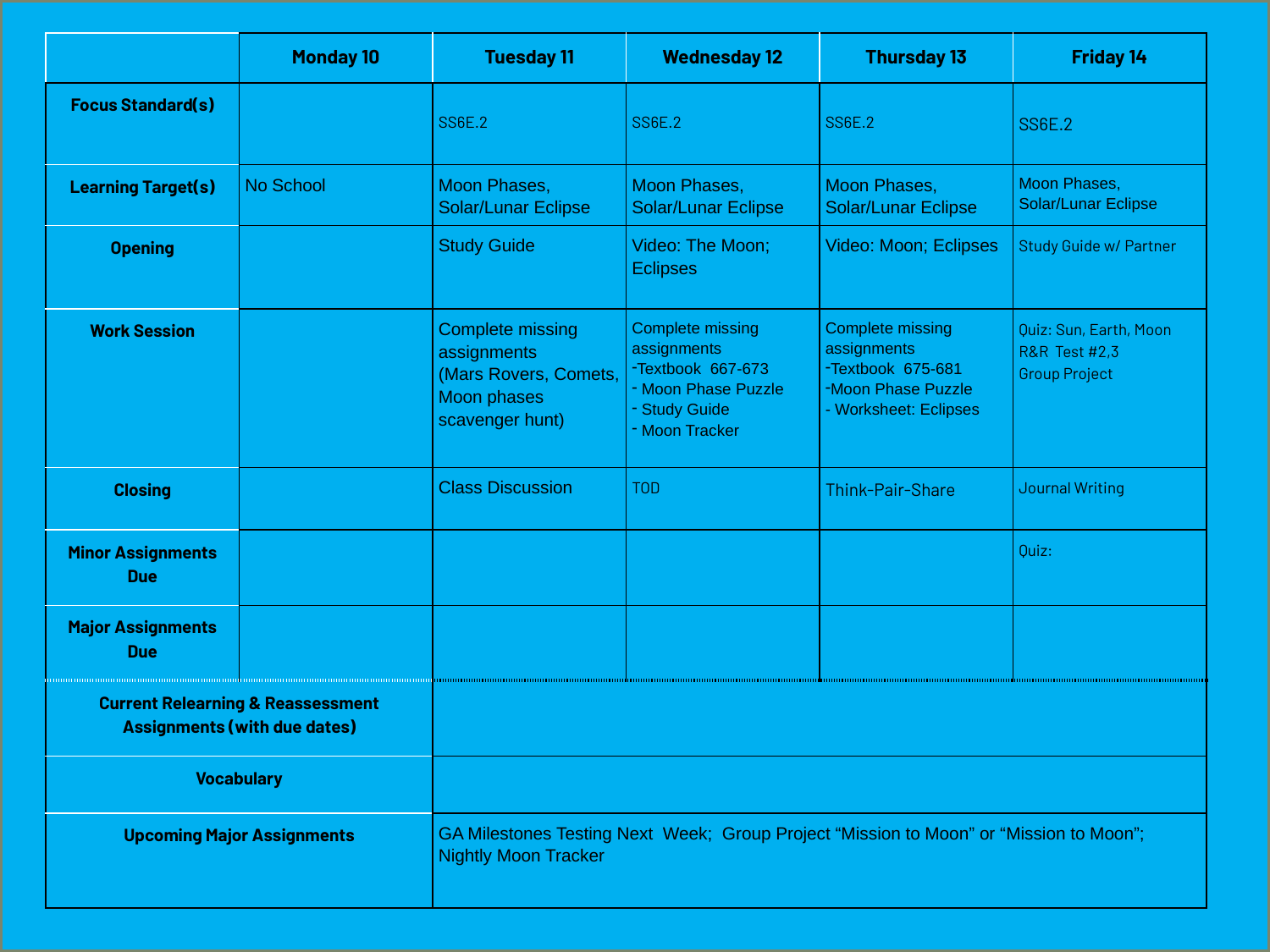

|  | Monday 10 | Tuesday 11 | Wednesday 12 | Thursday 13 | Friday 14 |
| --- | --- | --- | --- | --- | --- |
| Focus Standard(s) |  | SS6E.2 | SS6E.2 | SS6E.2 | SS6E.2 |
| Learning Target(s) | No School | Moon Phases, Solar/Lunar Eclipse | Moon Phases, Solar/Lunar Eclipse | Moon Phases, Solar/Lunar Eclipse | Moon Phases, Solar/Lunar Eclipse |
| Opening |  | Study Guide | Video: The Moon; Eclipses | Video: Moon; Eclipses | Study Guide w/ Partner |
| Work Session |  | Complete missing assignments (Mars Rovers, Comets, Moon phases scavenger hunt) | Complete missing assignments Textbook 667-673 Moon Phase Puzzle Study Guide Moon Tracker | Complete missing assignments Textbook 675-681 Moon Phase Puzzle - Worksheet: Eclipses | Quiz: Sun, Earth, Moon R&R Test #2,3 Group Project |
| Closing |  | Class Discussion | TOD | Think-Pair-Share | Journal Writing |
| Minor Assignments Due |  |  |  |  | Quiz: |
| Major Assignments Due |  |  |  |  |  |
| Current Relearning & Reassessment Assignments (with due dates) |  |  |  |  |  |
| Vocabulary |  |  |  |  |  |
| Upcoming Major Assignments |  | GA Milestones Testing Next Week; Group Project “Mission to Moon” or “Mission to Moon”; Nightly Moon Tracker |  |  |  |